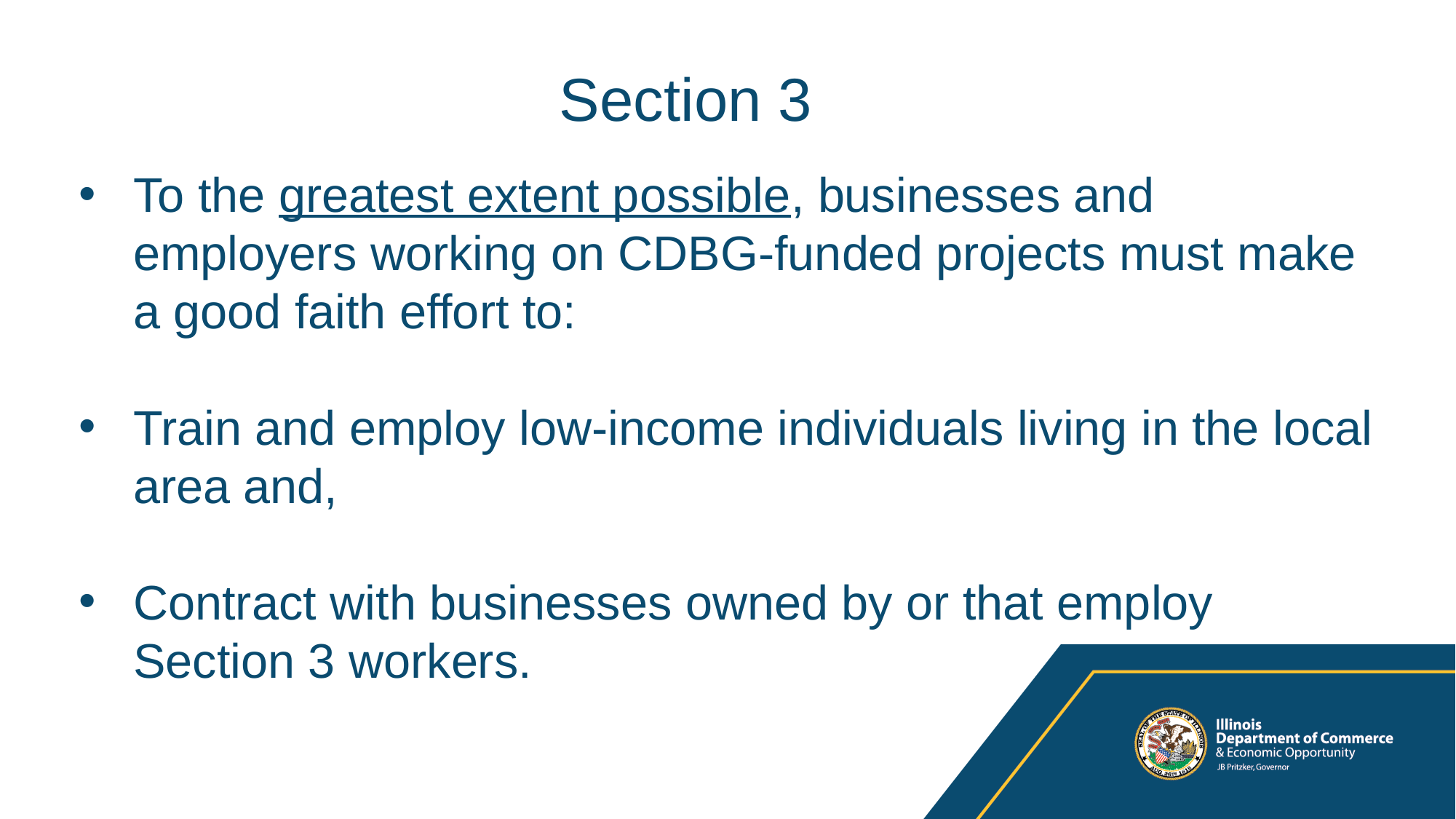

# Section 3
To the greatest extent possible, businesses and employers working on CDBG-funded projects must make a good faith effort to:

Train and employ low-income individuals living in the local area and,

Contract with businesses owned by or that employ Section 3 workers.